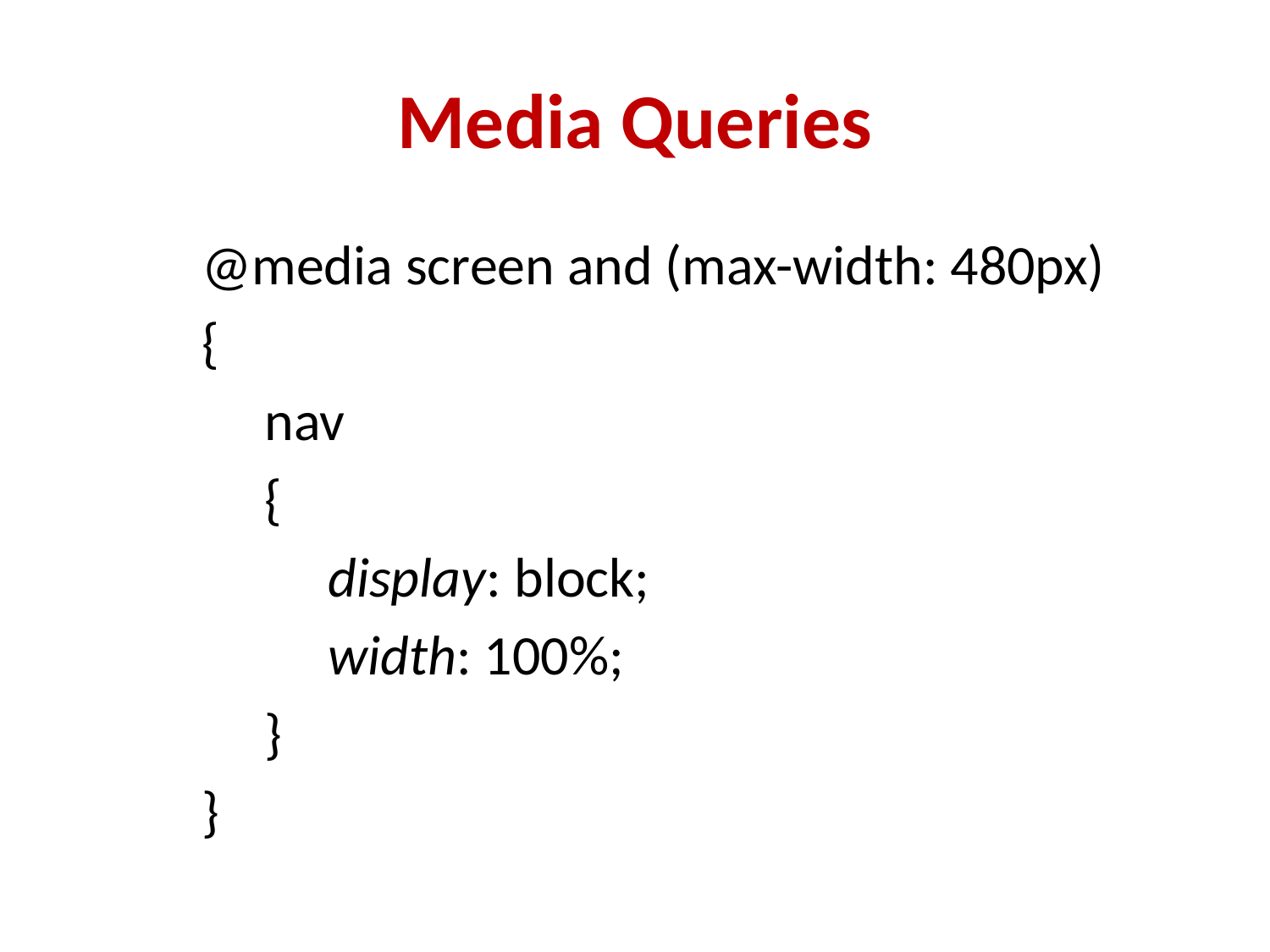

# Media Queries
@media screen and (max-width: 480px)
{
nav
{
display: block;
width: 100%;
}
}